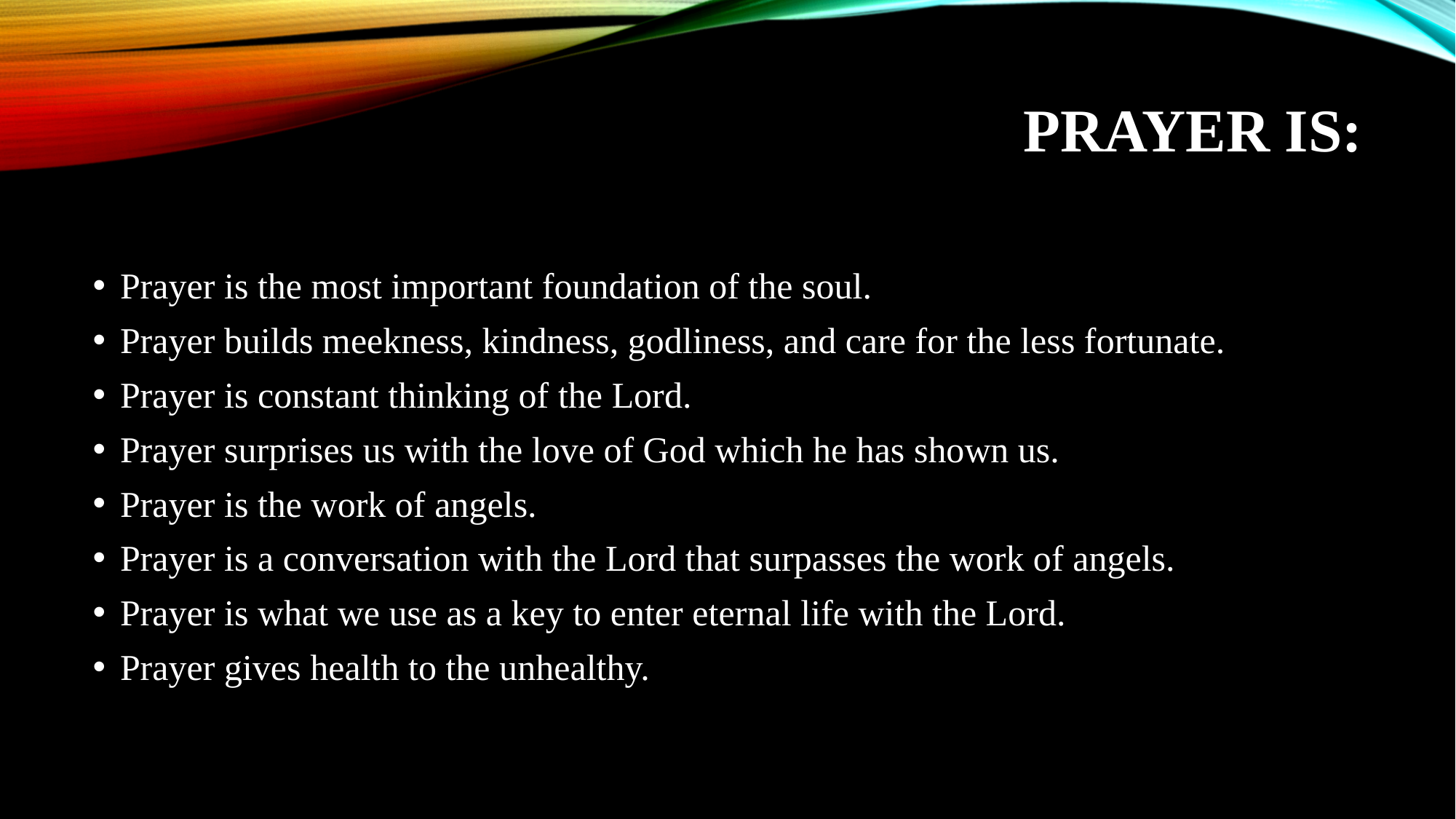

# Prayer is:
Prayer is the most important foundation of the soul.
Prayer builds meekness, kindness, godliness, and care for the less fortunate.
Prayer is constant thinking of the Lord.
Prayer surprises us with the love of God which he has shown us.
Prayer is the work of angels.
Prayer is a conversation with the Lord that surpasses the work of angels.
Prayer is what we use as a key to enter eternal life with the Lord.
Prayer gives health to the unhealthy.